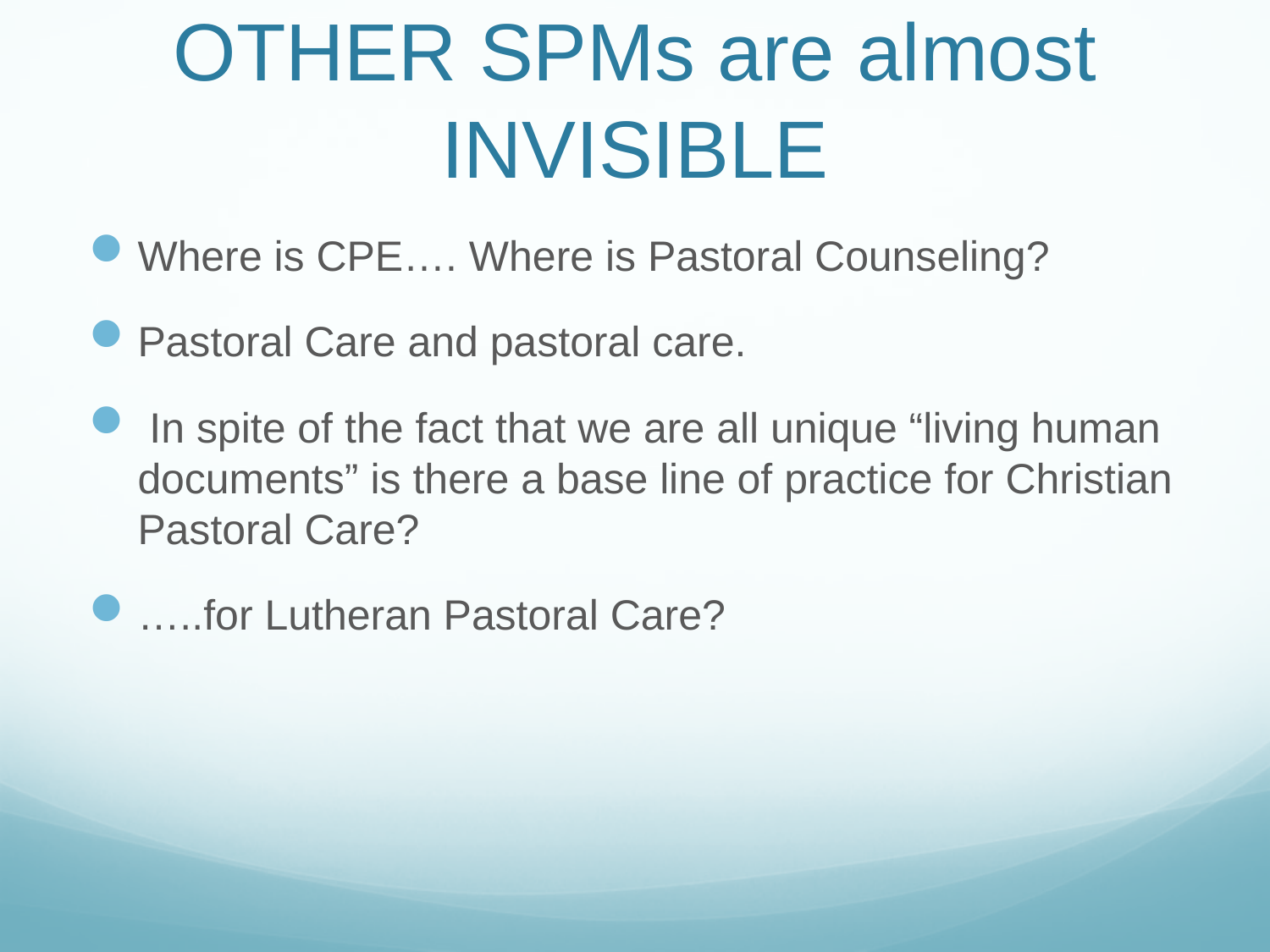

# OTHER SPMs are almost INVISIBLE
Where is CPE…. Where is Pastoral Counseling?
Pastoral Care and pastoral care.
 In spite of the fact that we are all unique “living human documents” is there a base line of practice for Christian Pastoral Care?
…..for Lutheran Pastoral Care?